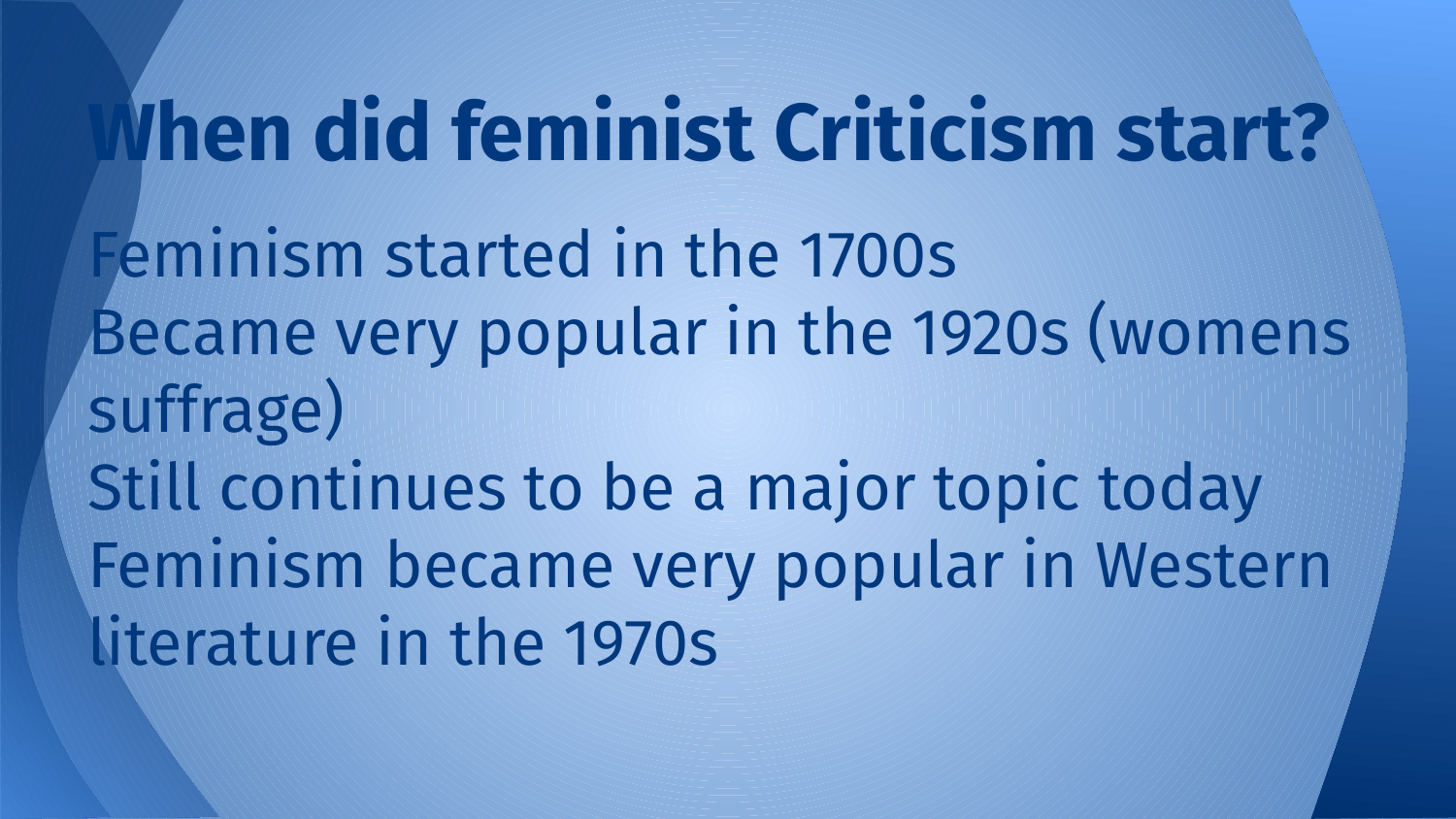

# When did feminist Criticism start?
Feminism started in the 1700s
Became very popular in the 1920s (womens suffrage)
Still continues to be a major topic today
Feminism became very popular in Western literature in the 1970s